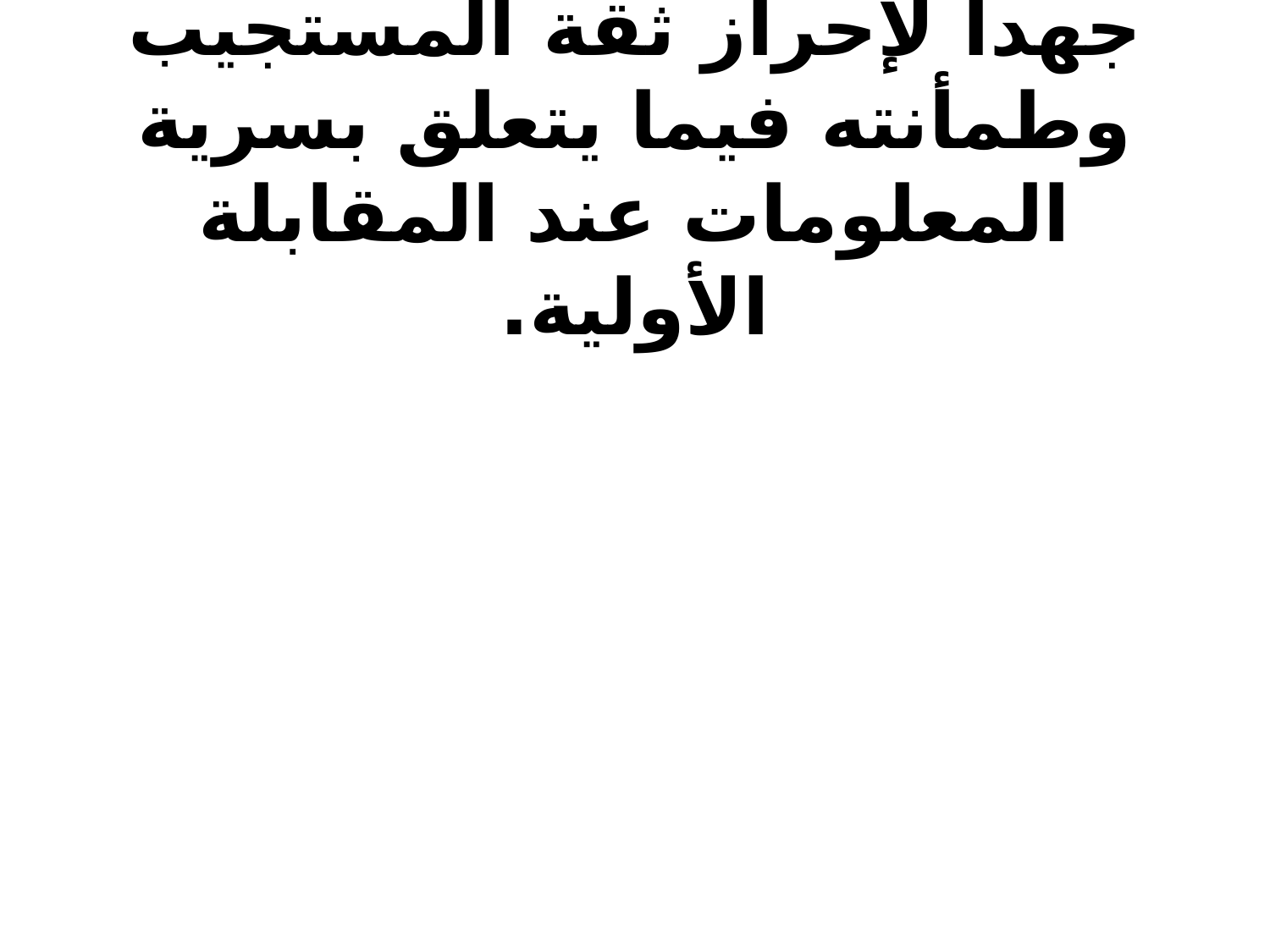

# 6-من المهم أن يبذل الباحث جهداً لإحراز ثقة المستجيب وطمأنته فيما يتعلق بسرية المعلومات عند المقابلة الأولية.